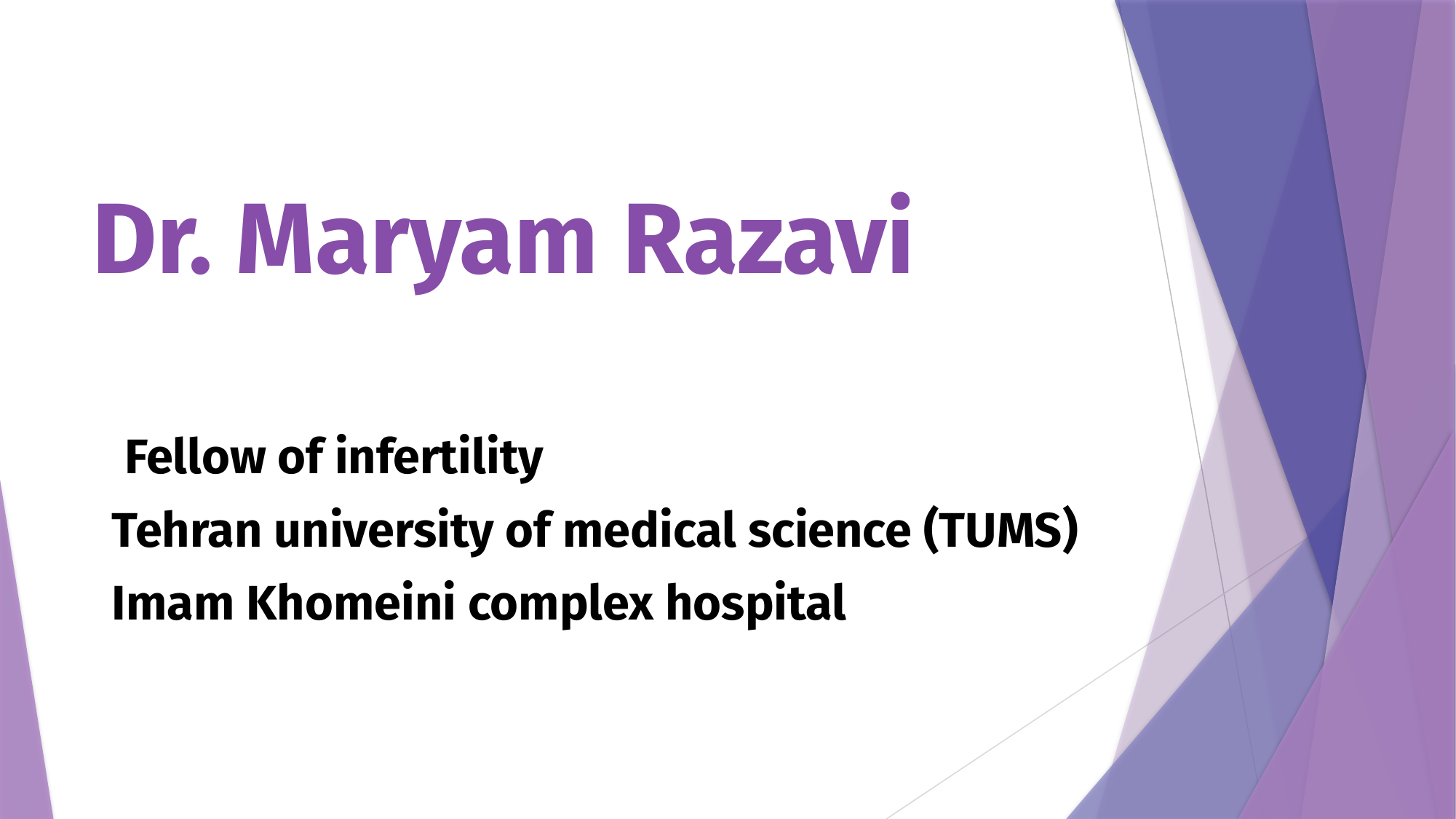

# Dr. Maryam Razavi
Fellow of infertility
Tehran university of medical science (TUMS)
Imam Khomeini complex hospital